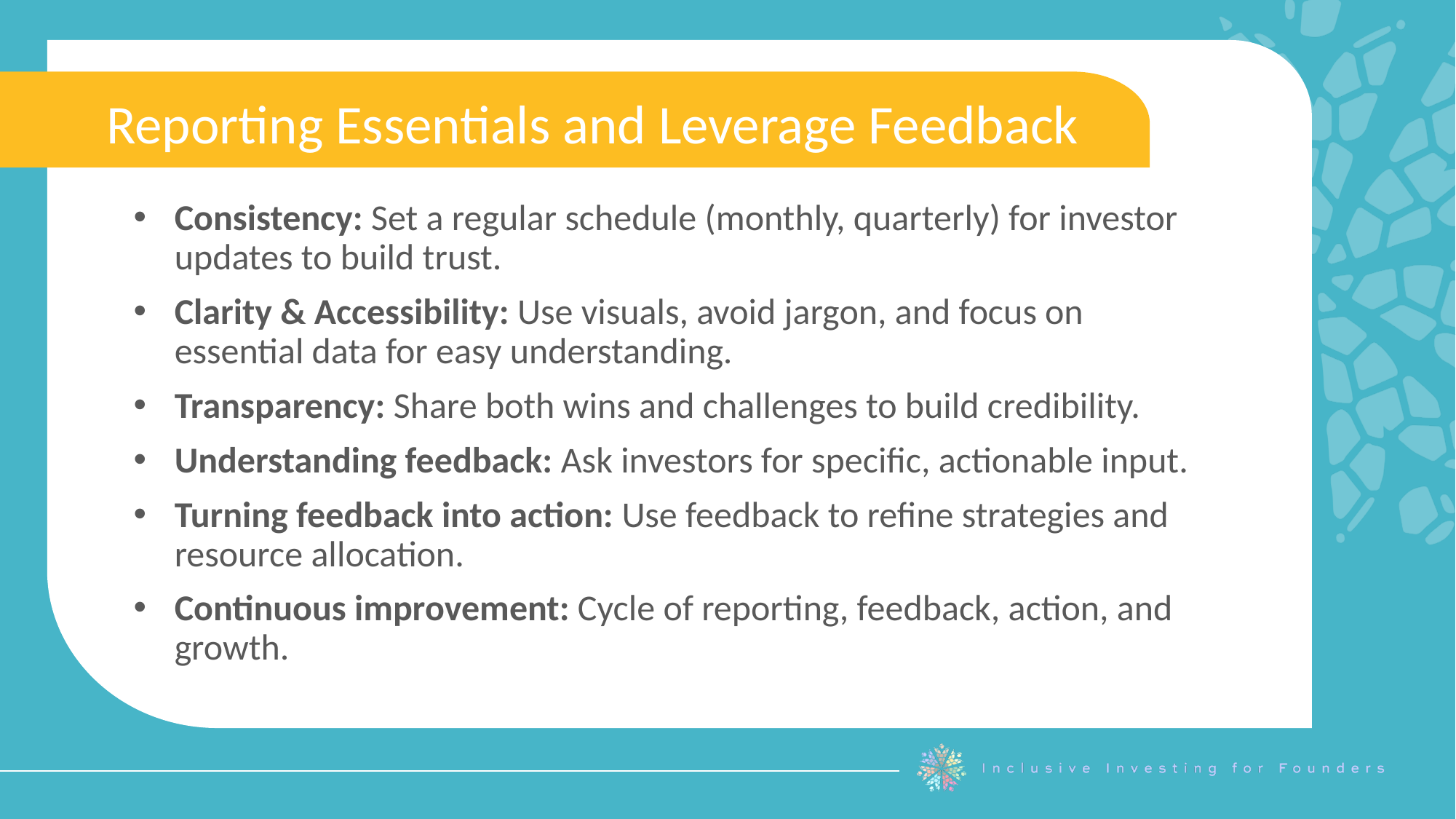

Reporting Essentials and Leverage Feedback
Consistency: Set a regular schedule (monthly, quarterly) for investor updates to build trust.
Clarity & Accessibility: Use visuals, avoid jargon, and focus on essential data for easy understanding.
Transparency: Share both wins and challenges to build credibility.
Understanding feedback: Ask investors for specific, actionable input.
Turning feedback into action: Use feedback to refine strategies and resource allocation.
Continuous improvement: Cycle of reporting, feedback, action, and growth.